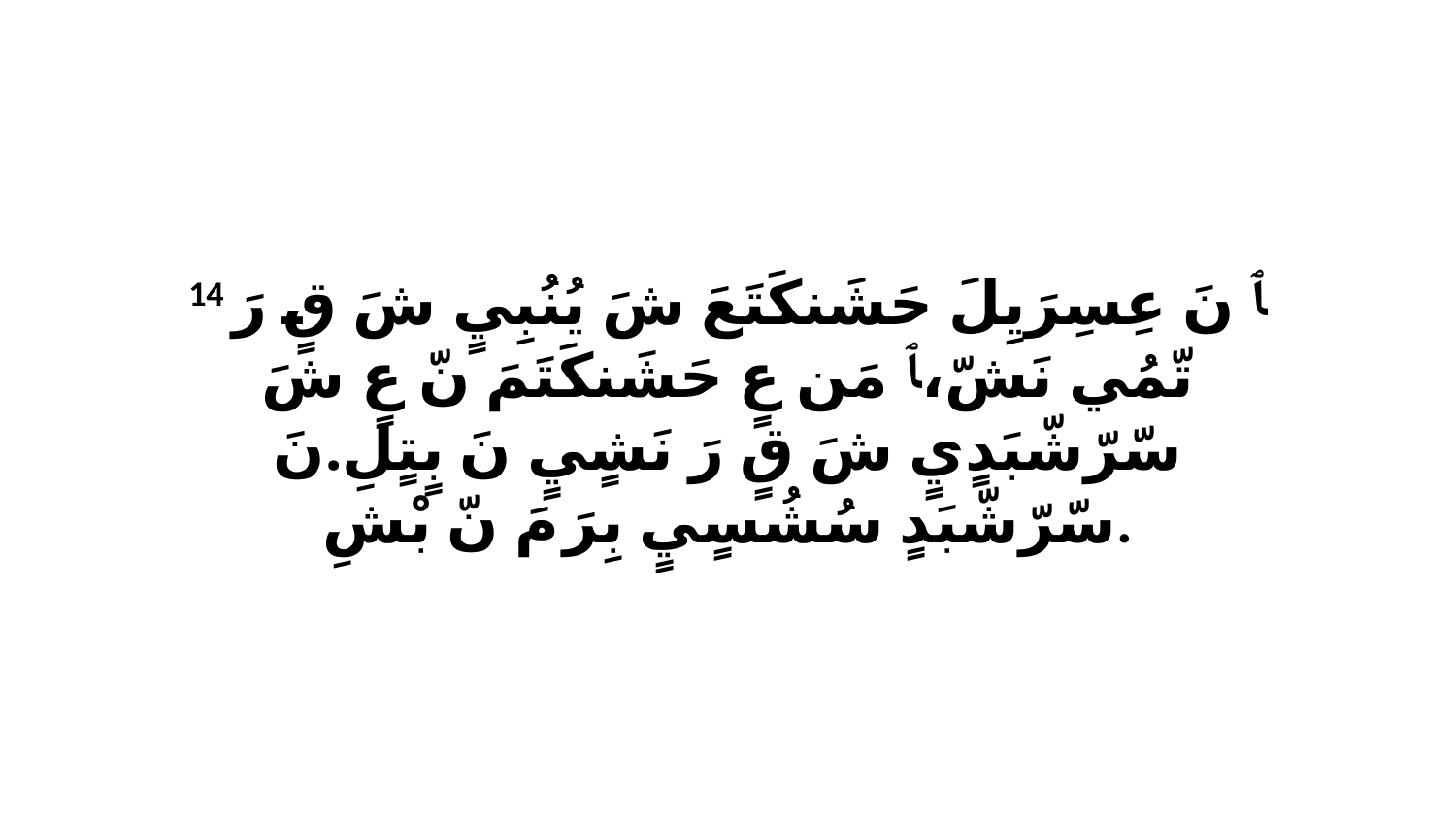

14 ﭑ نَ عِسِرَيِلَ حَشَنكَتَعَ شَ يُنُبِيٍ شَ قٍ رَ تّمُي نَشّ،ﭑ مَن عٍ حَشَنكَتَمَ نّ عٍ شَ سّرّشّبَدٍيٍ شَ قٍ رَ نَشٍيٍ نَ بٍتٍلِ.نَ سّرّشّبَدٍ سُشُسٍيٍ بِرَ مَ نّ بْشِ.